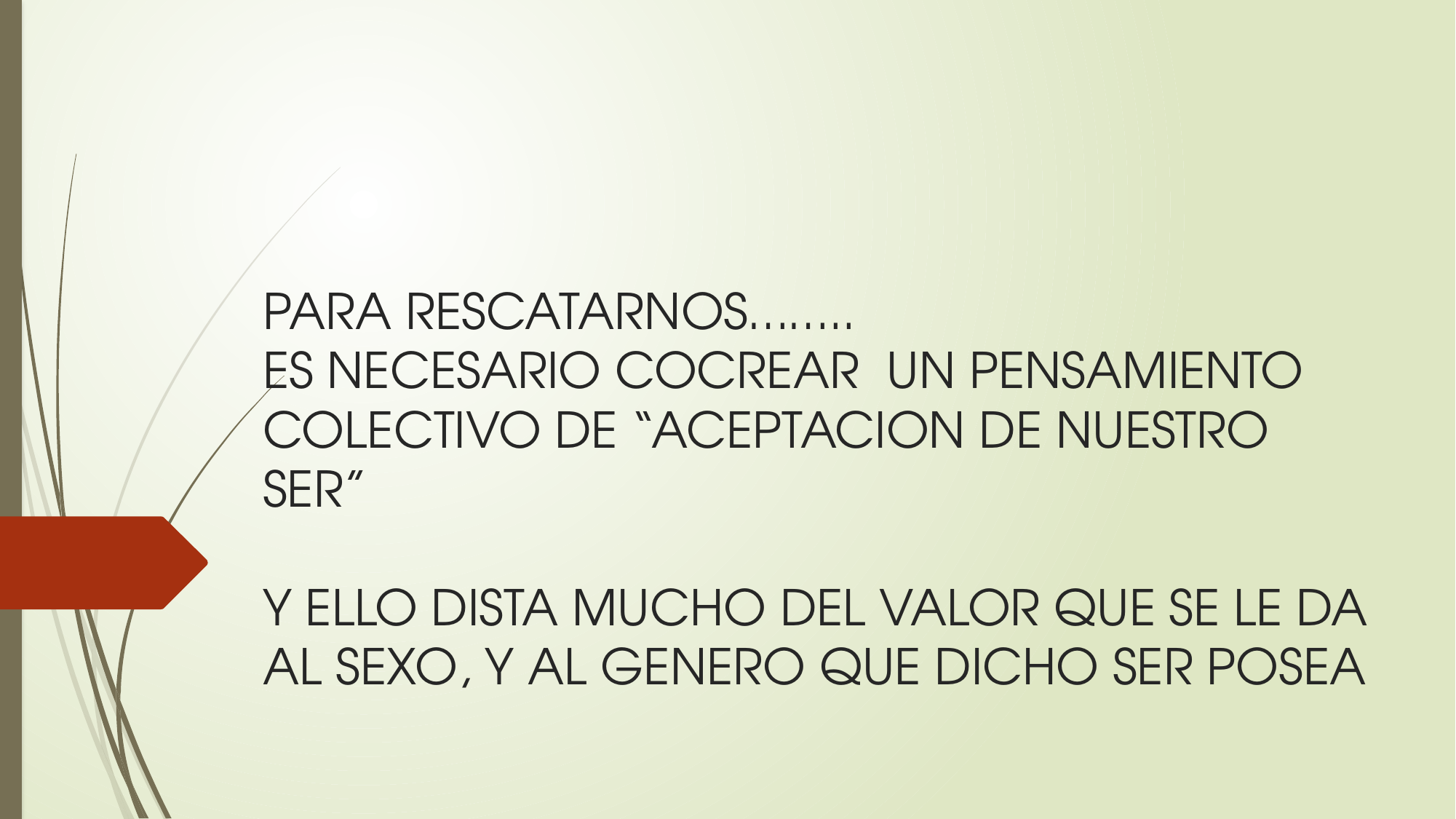

# PARA RESCATARNOS…….. ES NECESARIO COCREAR  UN PENSAMIENTO COLECTIVO DE “ACEPTACION DE NUESTRO SER” Y ELLO DISTA MUCHO DEL VALOR QUE SE LE DA AL SEXO, Y AL GENERO QUE DICHO SER POSEA